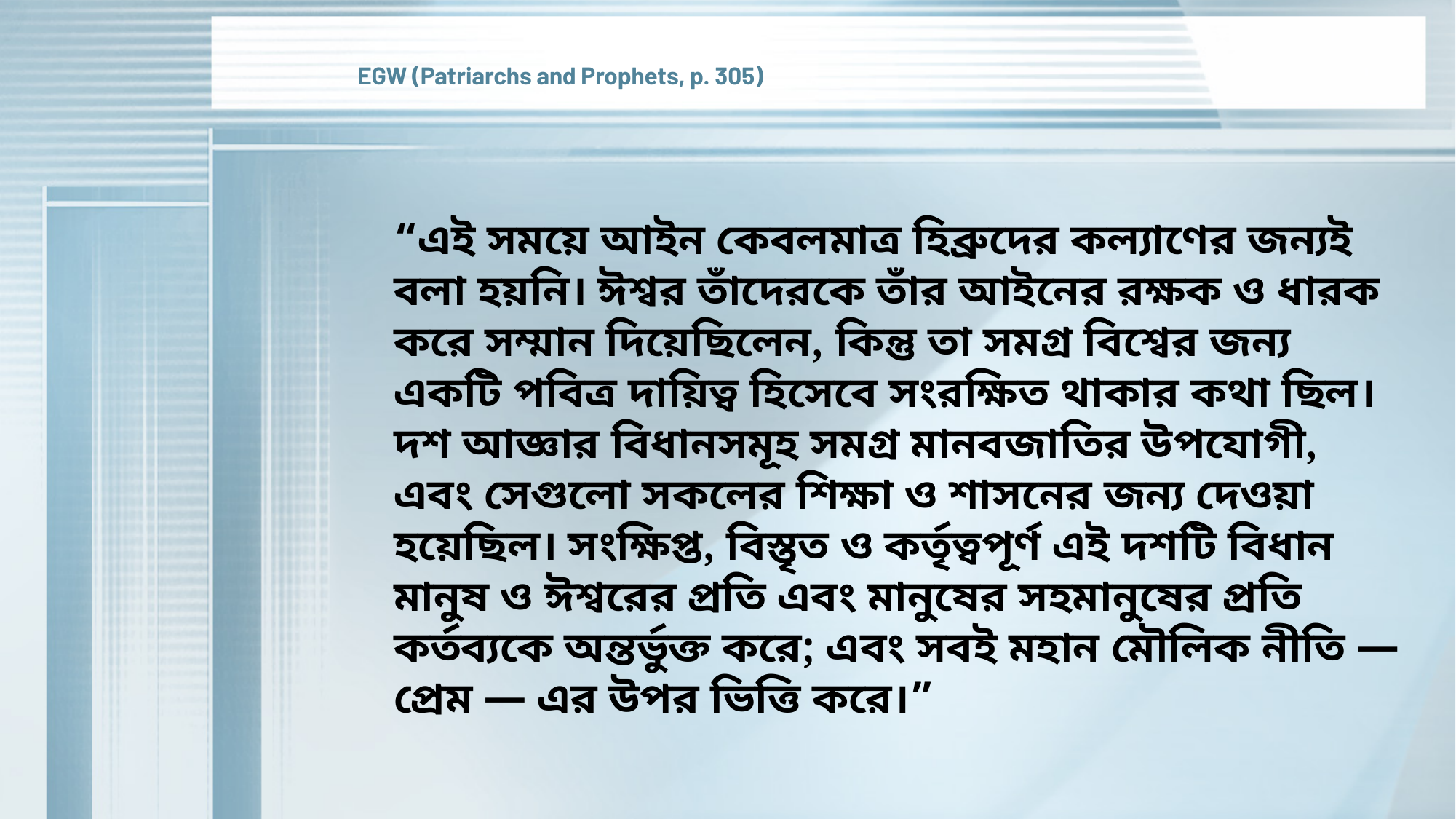

EGW (Patriarchs and Prophets, p. 305)
“এই সময়ে আইন কেবলমাত্র হিব্রুদের কল্যাণের জন্যই বলা হয়নি। ঈশ্বর তাঁদেরকে তাঁর আইনের রক্ষক ও ধারক করে সম্মান দিয়েছিলেন, কিন্তু তা সমগ্র বিশ্বের জন্য একটি পবিত্র দায়িত্ব হিসেবে সংরক্ষিত থাকার কথা ছিল। দশ আজ্ঞার বিধানসমূহ সমগ্র মানবজাতির উপযোগী, এবং সেগুলো সকলের শিক্ষা ও শাসনের জন্য দেওয়া হয়েছিল। সংক্ষিপ্ত, বিস্তৃত ও কর্তৃত্বপূর্ণ এই দশটি বিধান মানুষ ও ঈশ্বরের প্রতি এবং মানুষের সহমানুষের প্রতি কর্তব্যকে অন্তর্ভুক্ত করে; এবং সবই মহান মৌলিক নীতি — প্রেম — এর উপর ভিত্তি করে।”